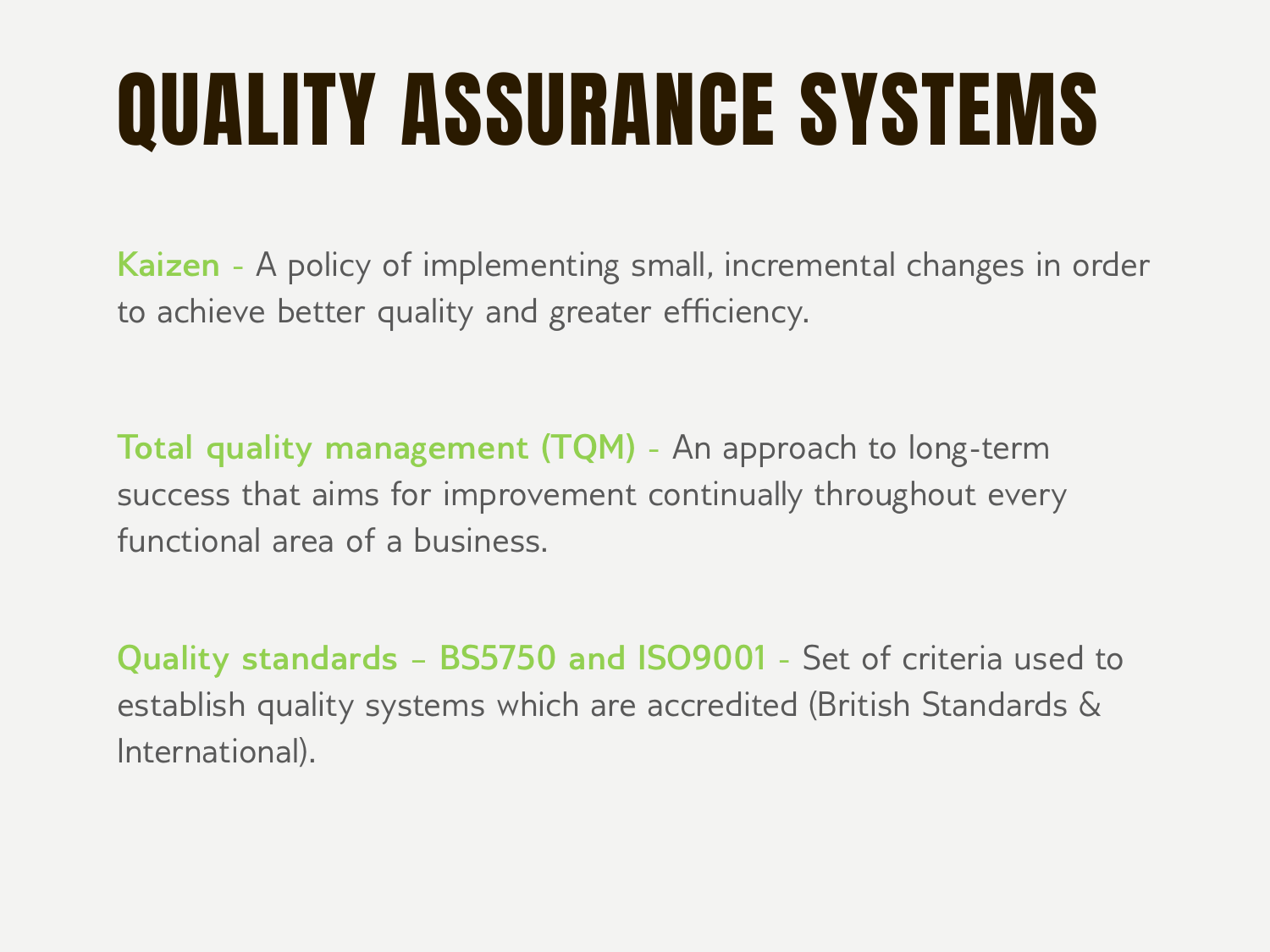

# Quality assurance systems
Kaizen - A policy of implementing small, incremental changes in order to achieve better quality and greater efficiency.

Total quality management (TQM) - An approach to long-term success that aims for improvement continually throughout every functional area of a business.

Quality standards – BS5750 and ISO9001 - Set of criteria used to establish quality systems which are accredited (British Standards & International).

12